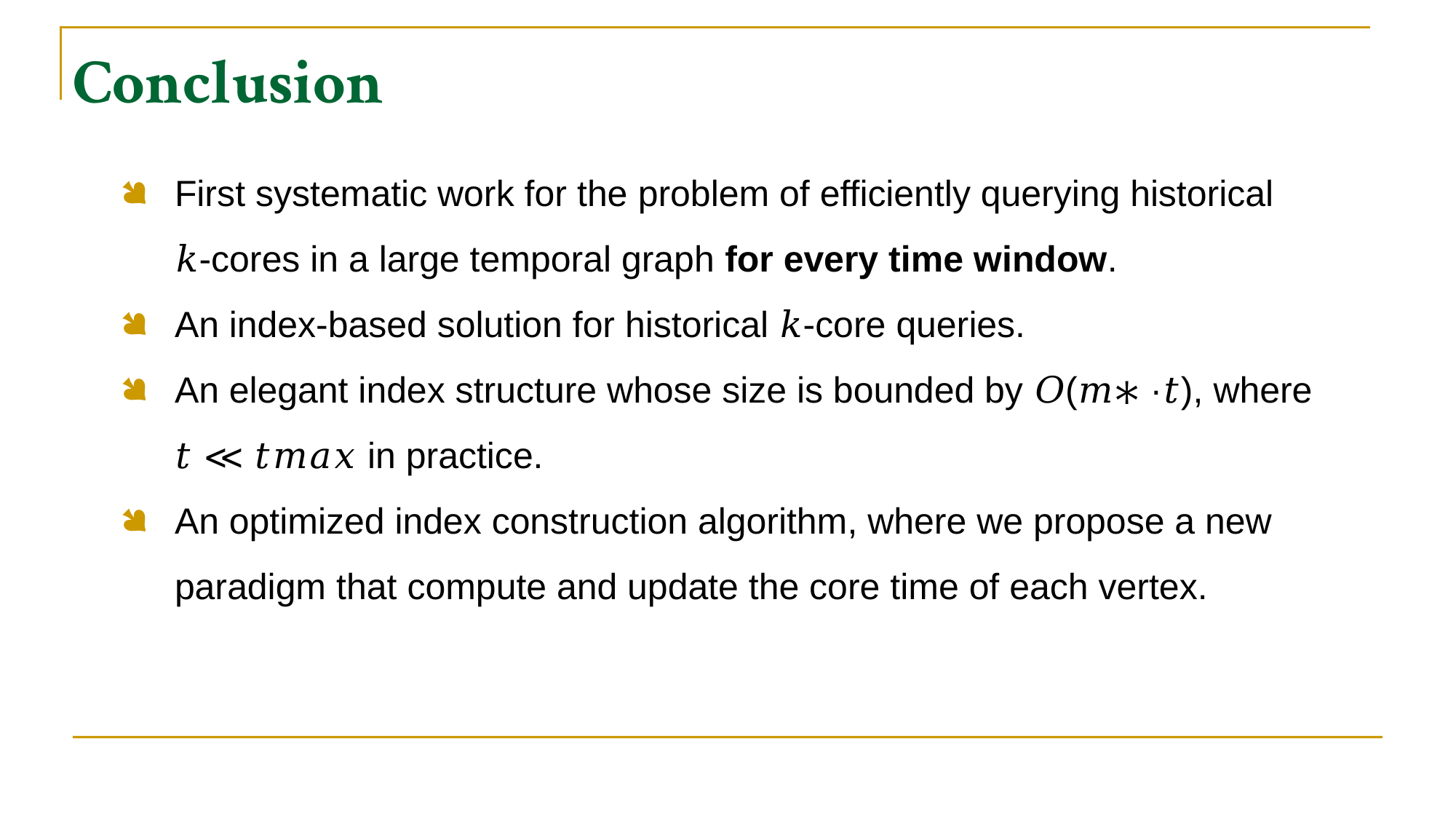

# Conclusion
First systematic work for the problem of efficiently querying historical
𝑘-cores in a large temporal graph for every time window.
An index-based solution for historical 𝑘-core queries.
An elegant index structure whose size is bounded by 𝑂(𝑚∗ ·𝑡), where
𝑡 ≪ 𝑡𝑚𝑎𝑥 in practice.
An optimized index construction algorithm, where we propose a new
paradigm that compute and update the core time of each vertex.